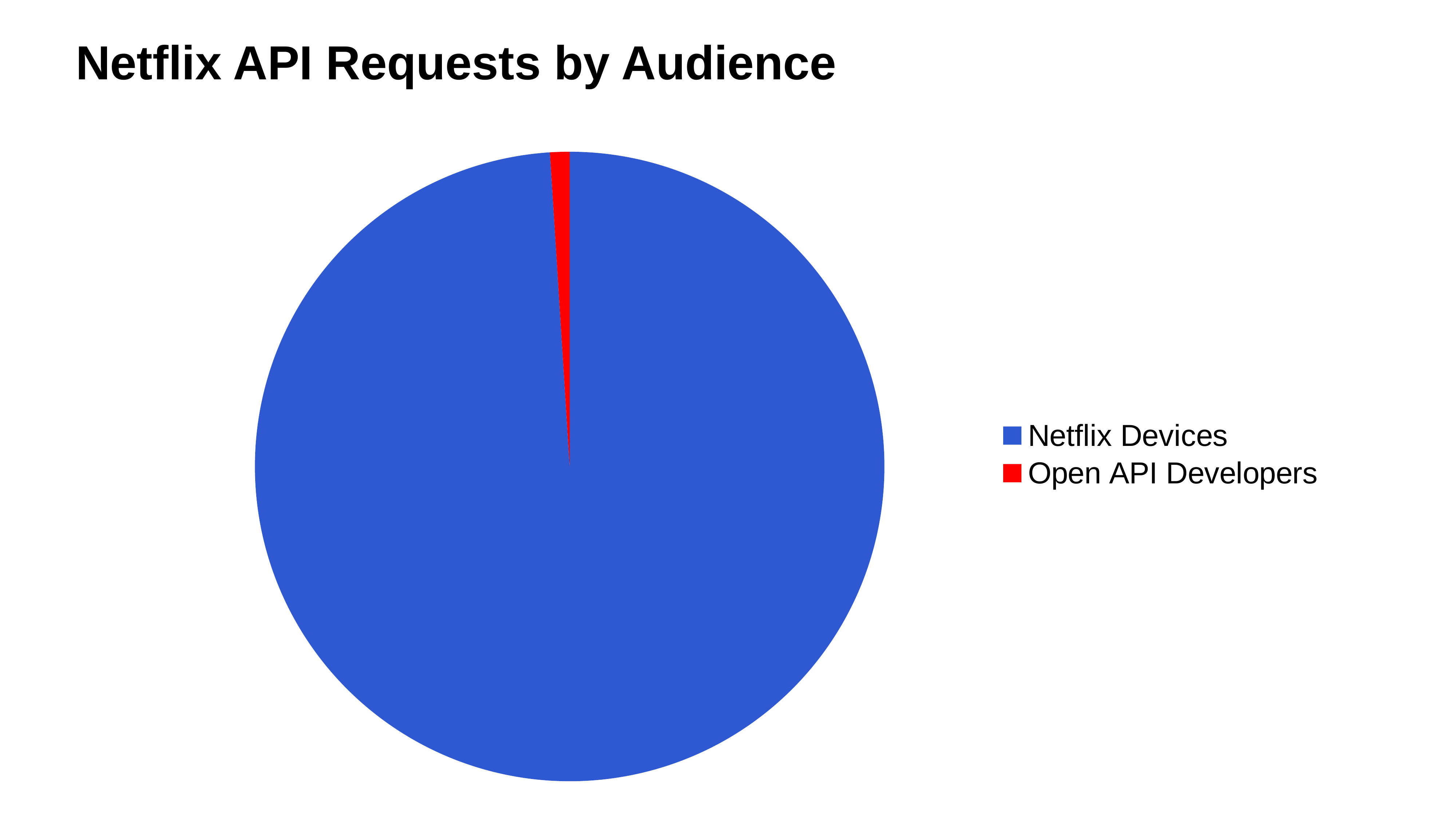

# Netflix API Requests by Audience

### Chart

| Category | Sales |
|---|---|
| Netflix Devices | 99.0 |
| Open API Developers | 1.0 |